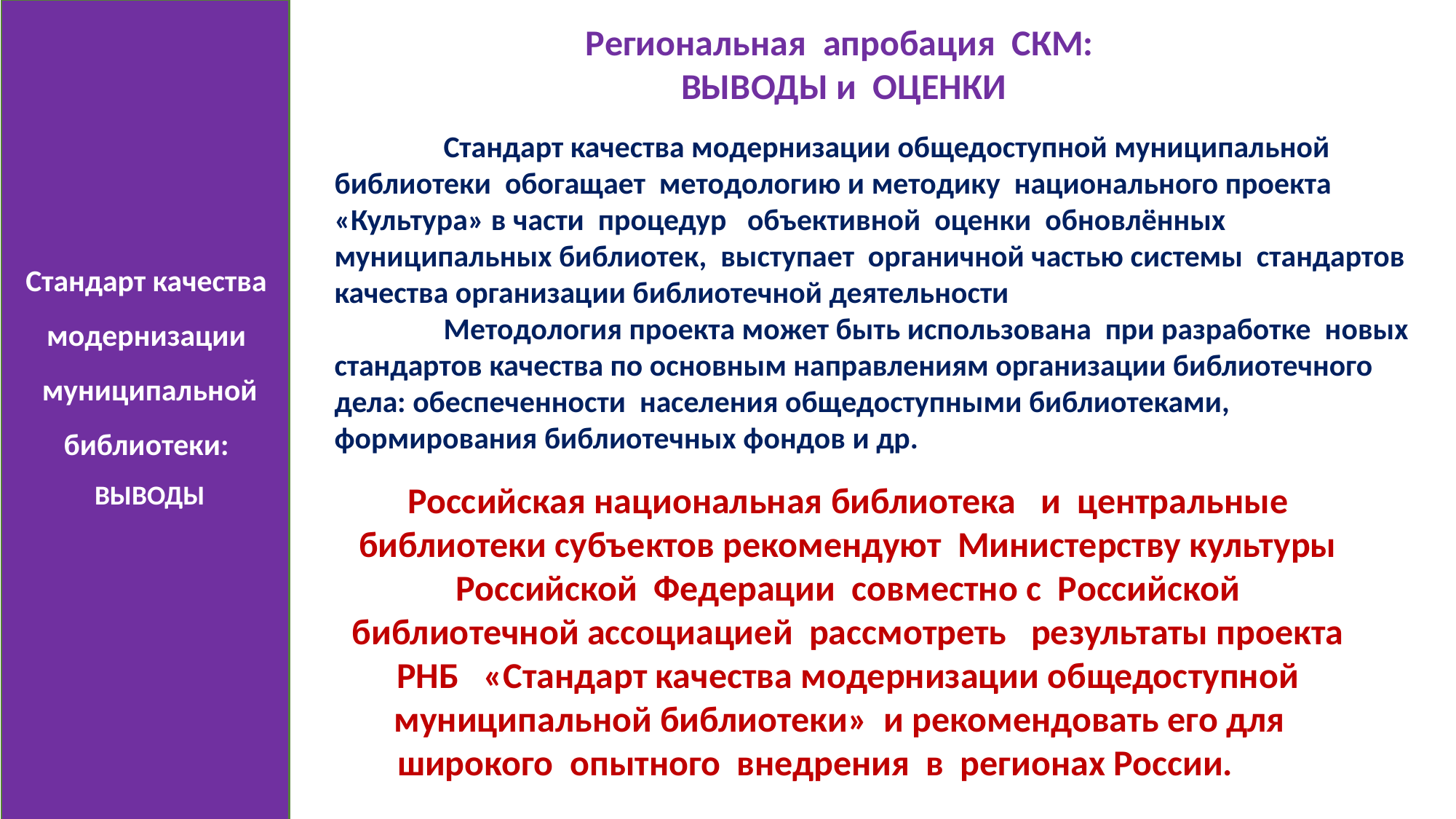

Стандарт качества  модернизации  муниципальной библиотеки:
ВЫВОДЫ

Региональная  апробация  СКМ:
ВЫВОДЫ и  ОЦЕНКИ
	Стандарт качества модернизации общедоступной муниципальной библиотеки  обогащает  методологию и методику  национального проекта «Культура» в части  процедур   объективной  оценки  обновлённых муниципальных библиотек,  выступает  органичной частью системы  стандартов качества организации библиотечной деятельности
	Методология проекта может быть использована  при разработке  новых стандартов качества по основным направлениям организации библиотечного дела: обеспеченности  населения общедоступными библиотеками, формирования библиотечных фондов и др.
Российская национальная библиотека   и  центральные библиотеки субъектов рекомендуют  Министерству культуры Российской  Федерации  совместно с  Российской библиотечной ассоциацией  рассмотреть   результаты проекта РНБ   «Стандарт качества модернизации общедоступной муниципальной библиотеки»  и рекомендовать его для   широкого  опытного  внедрения  в  регионах России.